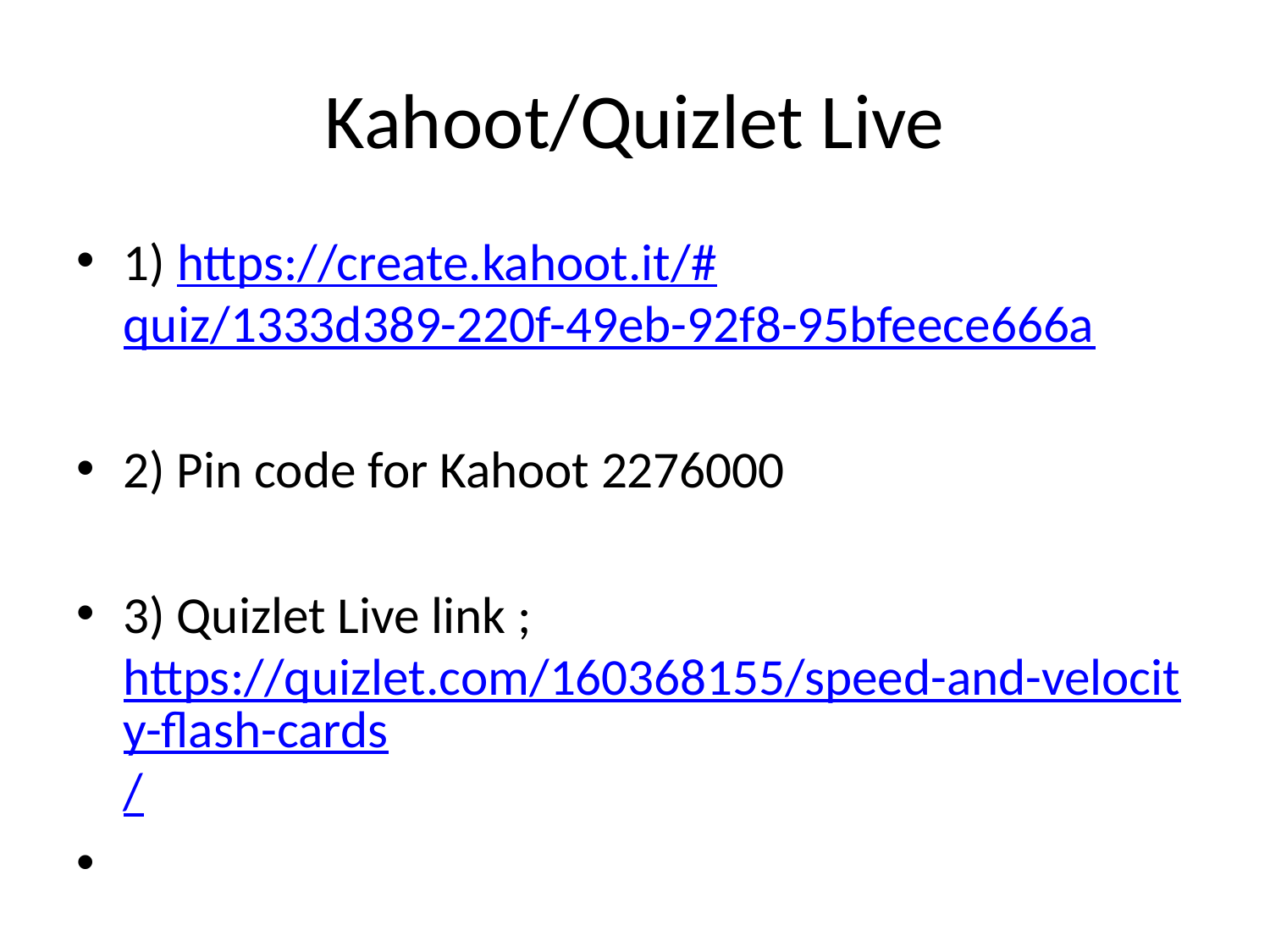

# Kahoot/Quizlet Live
1) https://create.kahoot.it/#quiz/1333d389-220f-49eb-92f8-95bfeece666a

2) Pin code for Kahoot 2276000

3) Quizlet Live link ; https://quizlet.com/160368155/speed-and-velocity-flash-cards/